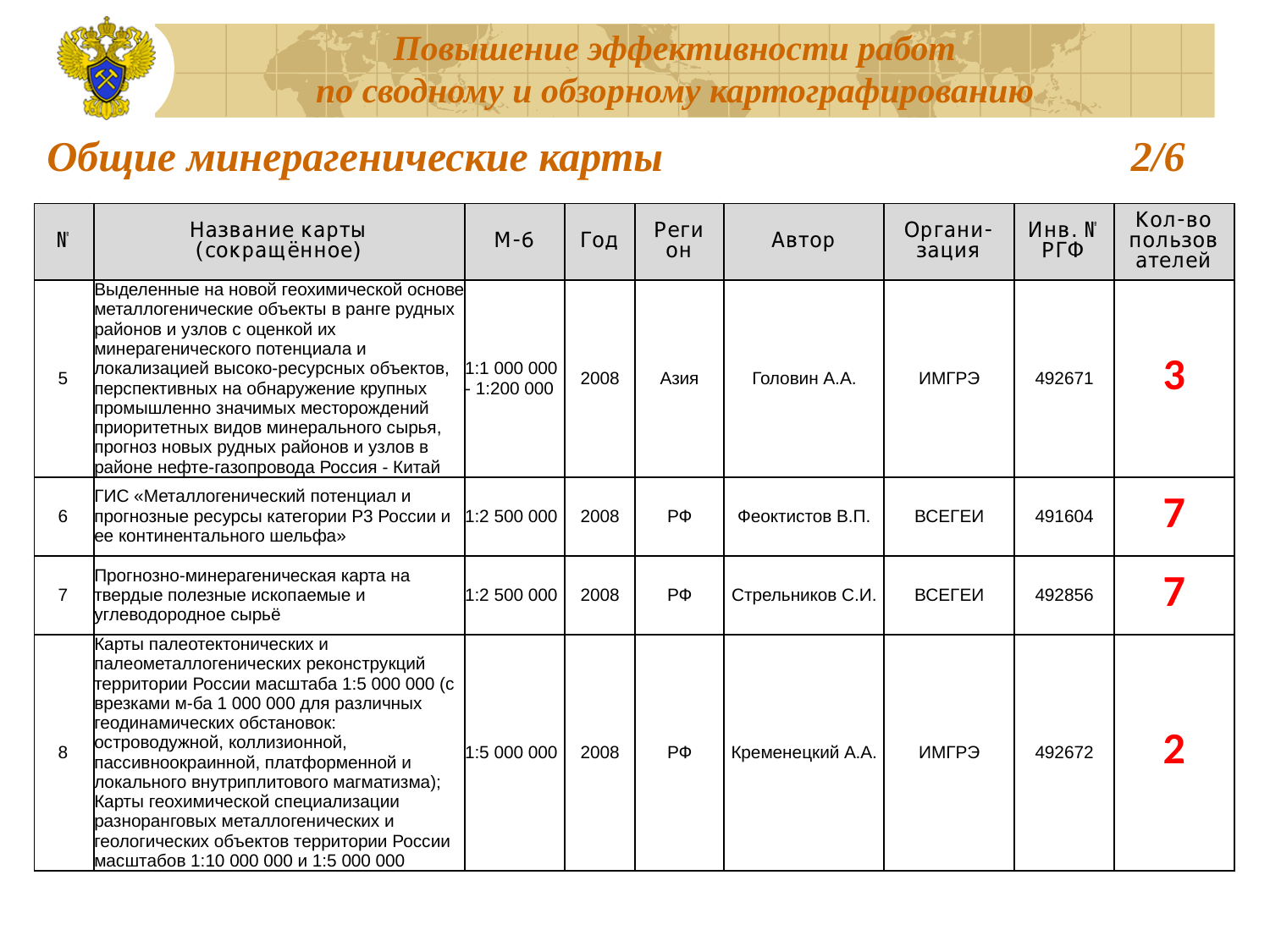

# Общие минерагенические карты	2/6
| № | Название карты (сокращённое) | М-б | Год | Регион | Автор | Органи-зация | Инв. № РГФ | Кол-во пользователей |
| --- | --- | --- | --- | --- | --- | --- | --- | --- |
| 5 | Выделенные на новой геохимической основе металлогенические объекты в ранге рудных районов и узлов с оценкой их минерагенического потенциала и локализацией высоко-ресурсных объектов, перспективных на обнаружение крупных промышленно значимых месторождений приоритетных видов минерального сырья, прогноз новых рудных районов и узлов в районе нефте-газопровода Россия - Китай | 1:1 000 000 - 1:200 000 | 2008 | Азия | Головин А.А. | ИМГРЭ | 492671 | 3 |
| 6 | ГИС «Металлогенический потенциал и прогнозные ресурсы категории Р3 России и ее континентального шельфа» | 1:2 500 000 | 2008 | РФ | Феоктистов В.П. | ВСЕГЕИ | 491604 | 7 |
| 7 | Прогнозно-минерагеническая карта на твердые полезные ископаемые и углеводородное сырьё | 1:2 500 000 | 2008 | РФ | Стрельников С.И. | ВСЕГЕИ | 492856 | 7 |
| 8 | Карты палеотектонических и палеометаллогенических реконструкций территории России масштаба 1:5 000 000 (с врезками м-ба 1 000 000 для различных геодинамических обстановок: островодужной, коллизионной, пассивноокраинной, платформенной и локального внутриплитового магматизма); Карты геохимической специализации разноранговых металлогенических и геологических объектов территории России масштабов 1:10 000 000 и 1:5 000 000 | 1:5 000 000 | 2008 | РФ | Кременецкий А.А. | ИМГРЭ | 492672 | 2 |